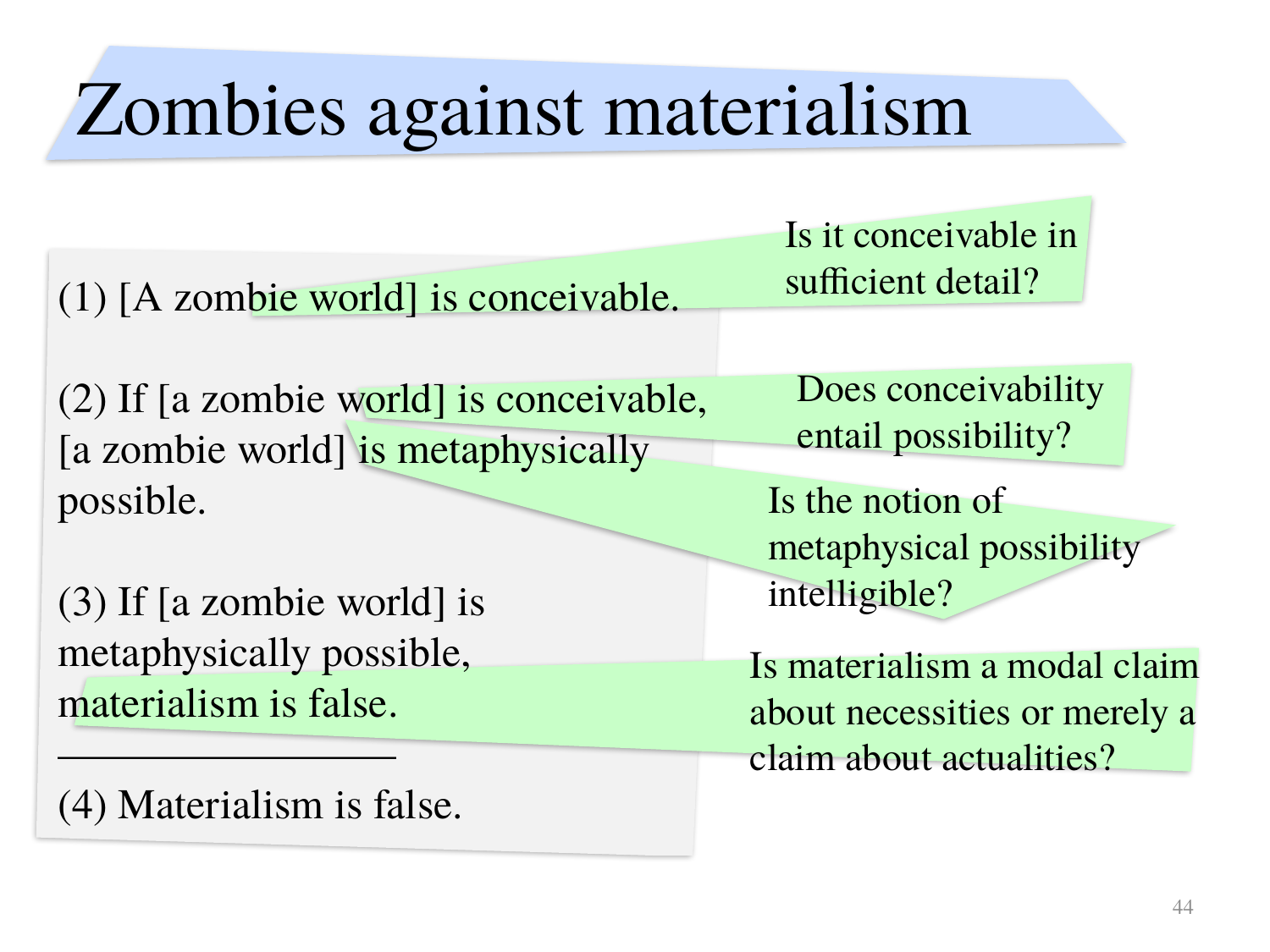

# Zombies against materialism

Is it conceivable in sufficient detail?

 [A zombie world] is conceivable.

(2) If [a zombie world] is conceivable, [a zombie world] is metaphysically possible.

(3) If [a zombie world] is metaphysically possible,
materialism is false.
————————
(4) Materialism is false.
Does conceivability entail possibility?

Is the notion of metaphysical possibility intelligible?
Is materialism a modal claim about necessities or merely a claim about actualities?

44